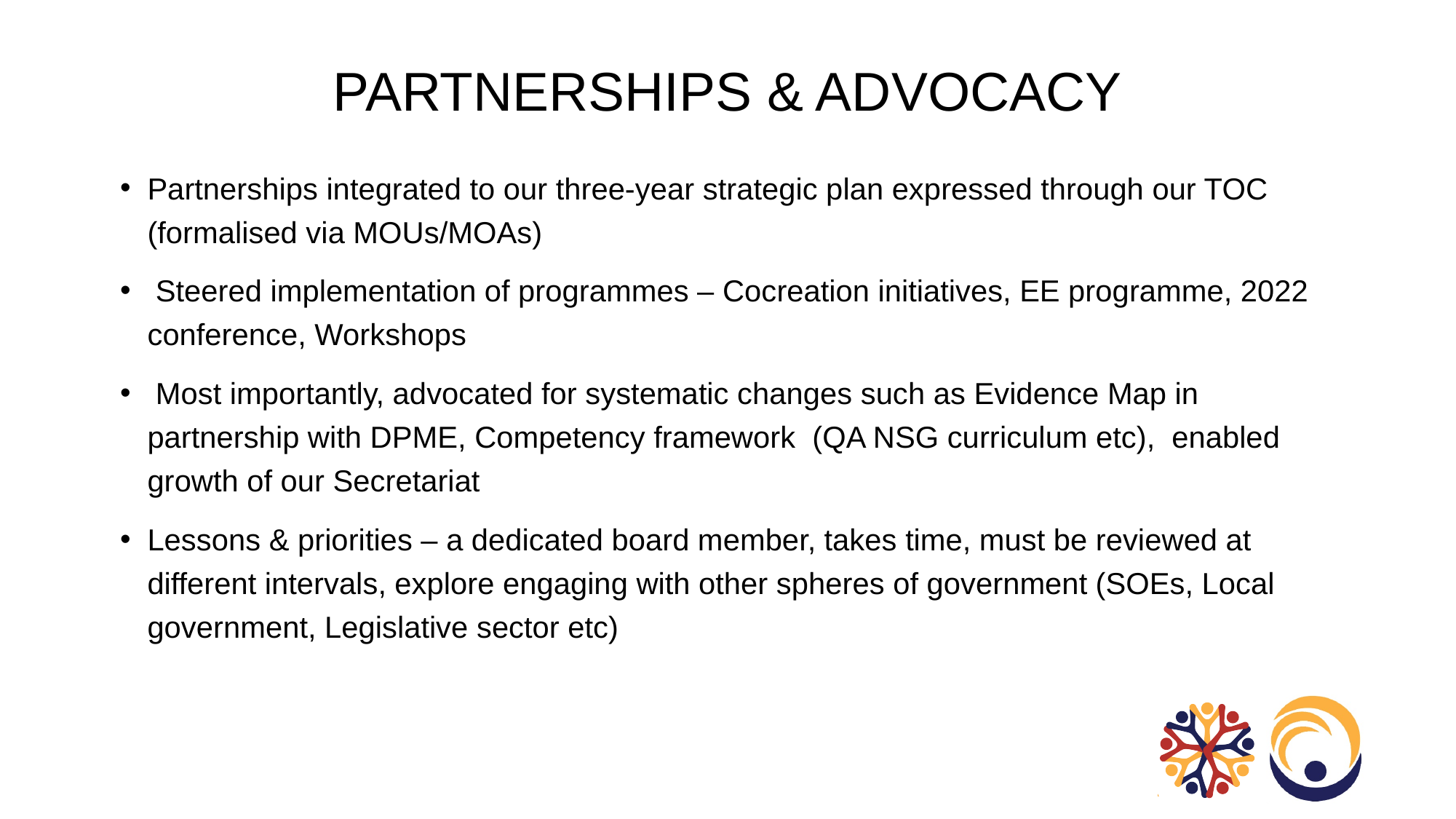

# Partnerships & advocacy
Partnerships integrated to our three-year strategic plan expressed through our TOC (formalised via MOUs/MOAs)
 Steered implementation of programmes – Cocreation initiatives, EE programme, 2022 conference, Workshops
 Most importantly, advocated for systematic changes such as Evidence Map in partnership with DPME, Competency framework  (QA NSG curriculum etc),  enabled growth of our Secretariat
Lessons & priorities – a dedicated board member, takes time, must be reviewed at different intervals, explore engaging with other spheres of government (SOEs, Local government, Legislative sector etc)